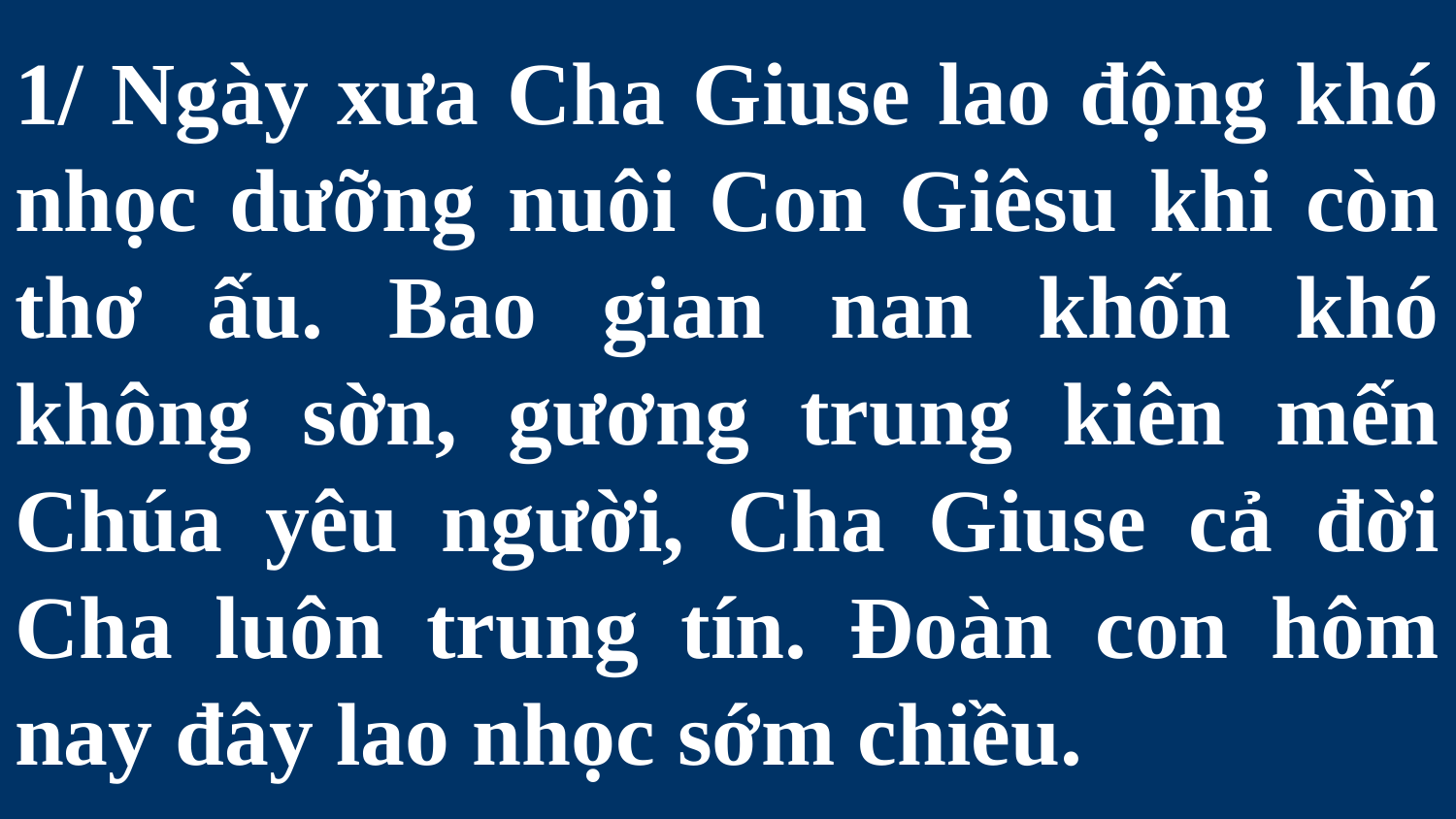

# 1/ Ngày xưa Cha Giuse lao động khó nhọc dưỡng nuôi Con Giêsu khi còn thơ ấu. Bao gian nan khốn khó không sờn, gương trung kiên mến Chúa yêu người, Cha Giuse cả đời Cha luôn trung tín. Đoàn con hôm nay đây lao nhọc sớm chiều.